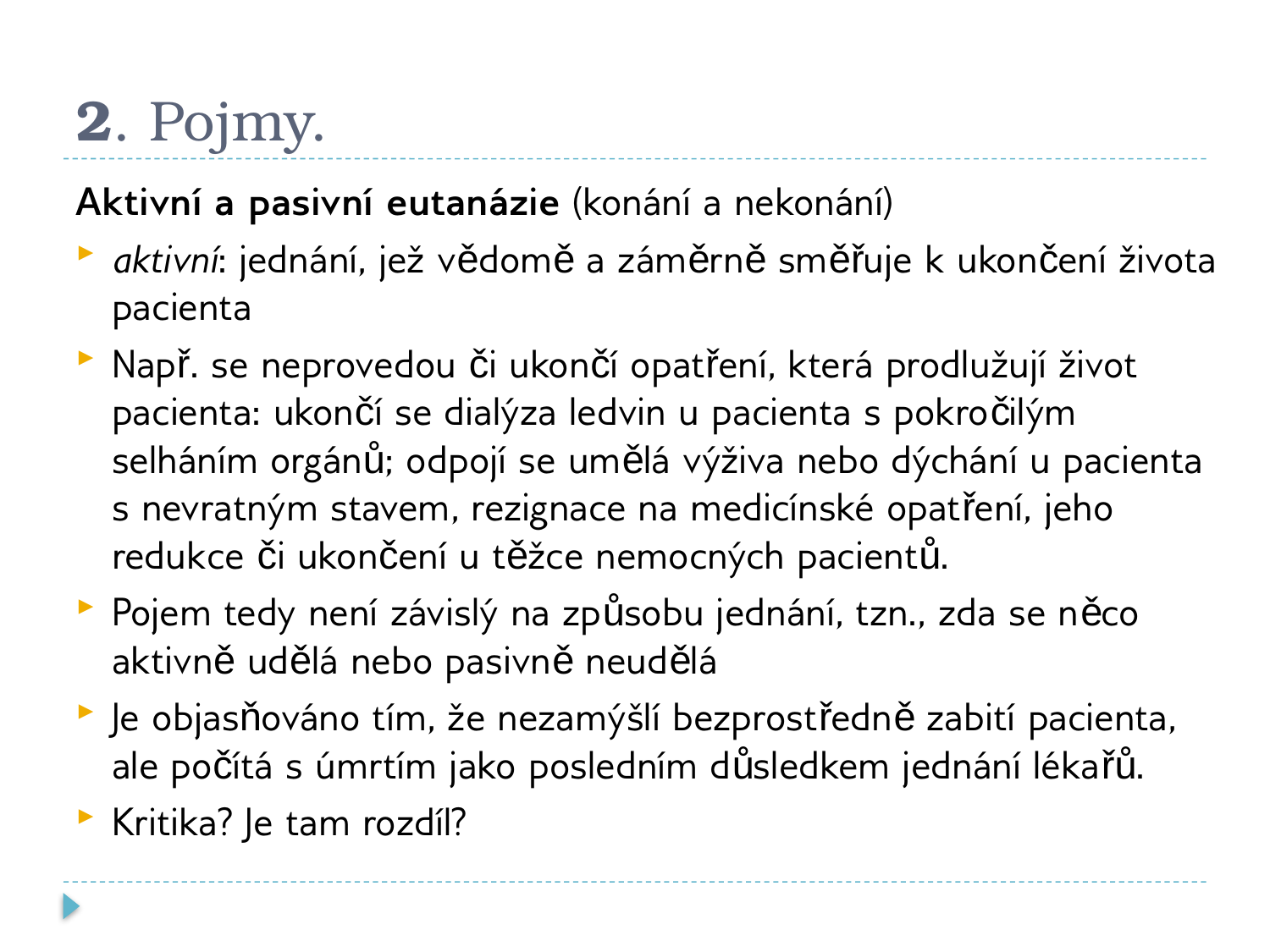

# 2. Pojmy.
Aktivní a pasivní eutanázie (konání a nekonání)
aktivní: jednání, jež vědomě a záměrně směřuje k ukončení života pacienta
Např. se neprovedou či ukončí opatření, která prodlužují život pacienta: ukončí se dialýza ledvin u pacienta s pokročilým selháním orgánů; odpojí se umělá výživa nebo dýchání u pacienta s nevratným stavem, rezignace na medicínské opatření, jeho redukce či ukončení u těžce nemocných pacientů.
Pojem tedy není závislý na způsobu jednání, tzn., zda se něco aktivně udělá nebo pasivně neudělá
Je objasňováno tím, že nezamýšlí bezprostředně zabití pacienta, ale počítá s úmrtím jako posledním důsledkem jednání lékařů.
Kritika? Je tam rozdíl?